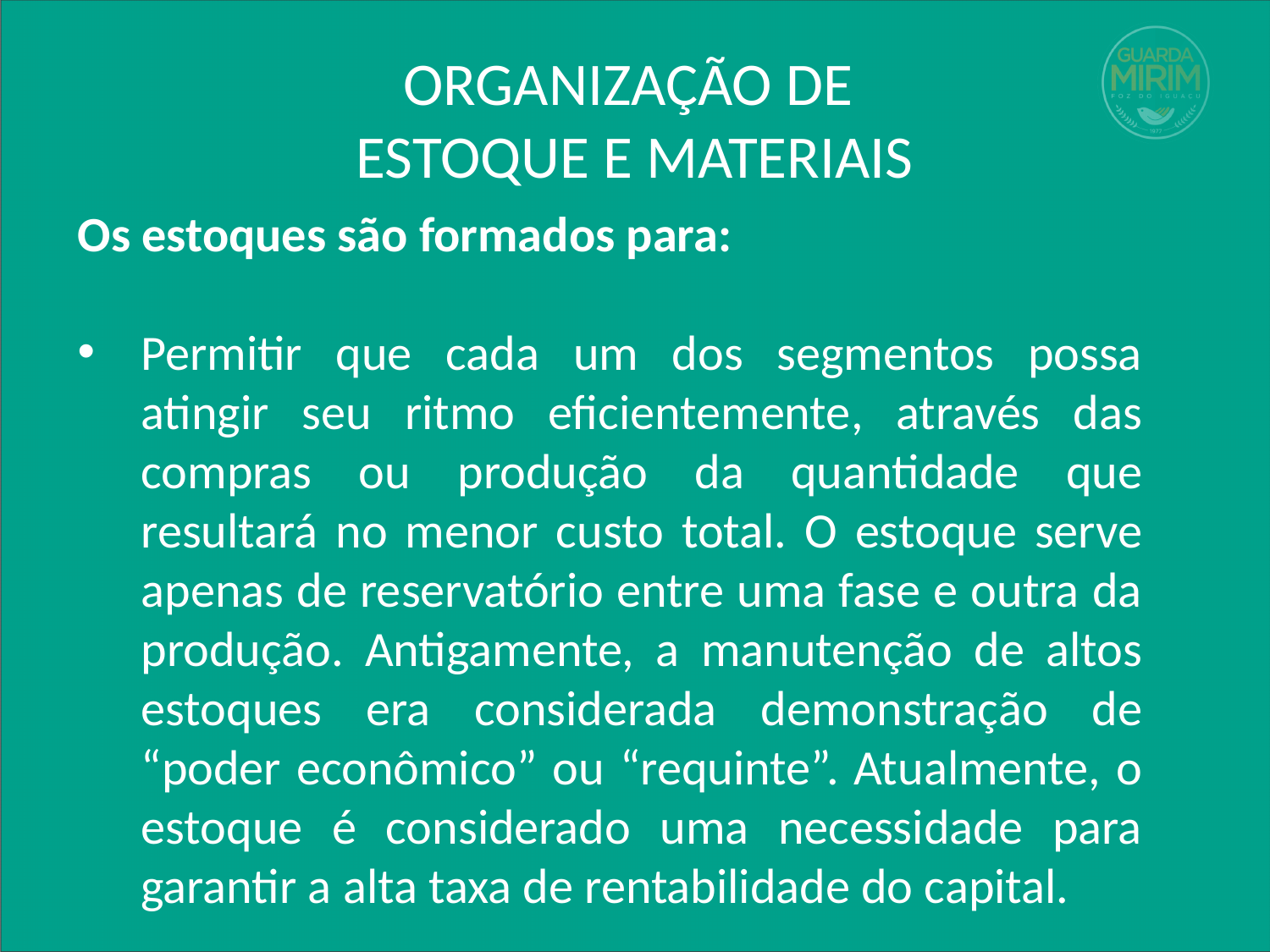

# ORGANIZAÇÃO DE ESTOQUE E MATERIAIS
Os estoques são formados para:

Permitir que cada um dos segmentos possa atingir seu ritmo eficientemente, através das compras ou produção da quantidade que resultará no menor custo total. O estoque serve apenas de reservatório entre uma fase e outra da produção. Antigamente, a manutenção de altos estoques era considerada demonstração de “poder econômico” ou “requinte”. Atualmente, o estoque é considerado uma necessidade para garantir a alta taxa de rentabilidade do capital.